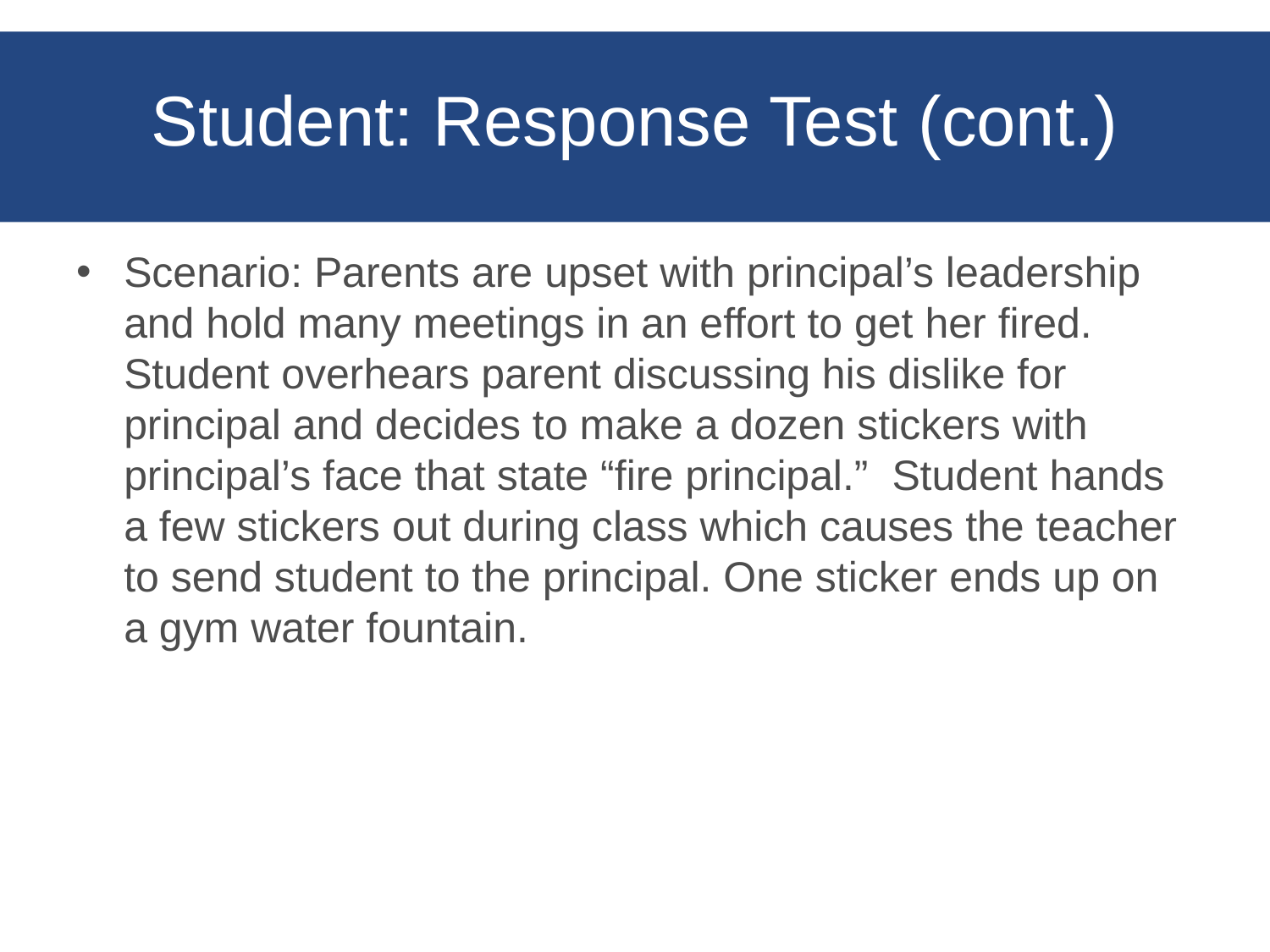

# Student: Response Test (cont.)
Scenario: Parents are upset with principal’s leadership and hold many meetings in an effort to get her fired.  Student overhears parent discussing his dislike for principal and decides to make a dozen stickers with principal’s face that state “fire principal.”  Student hands a few stickers out during class which causes the teacher to send student to the principal. One sticker ends up on a gym water fountain.